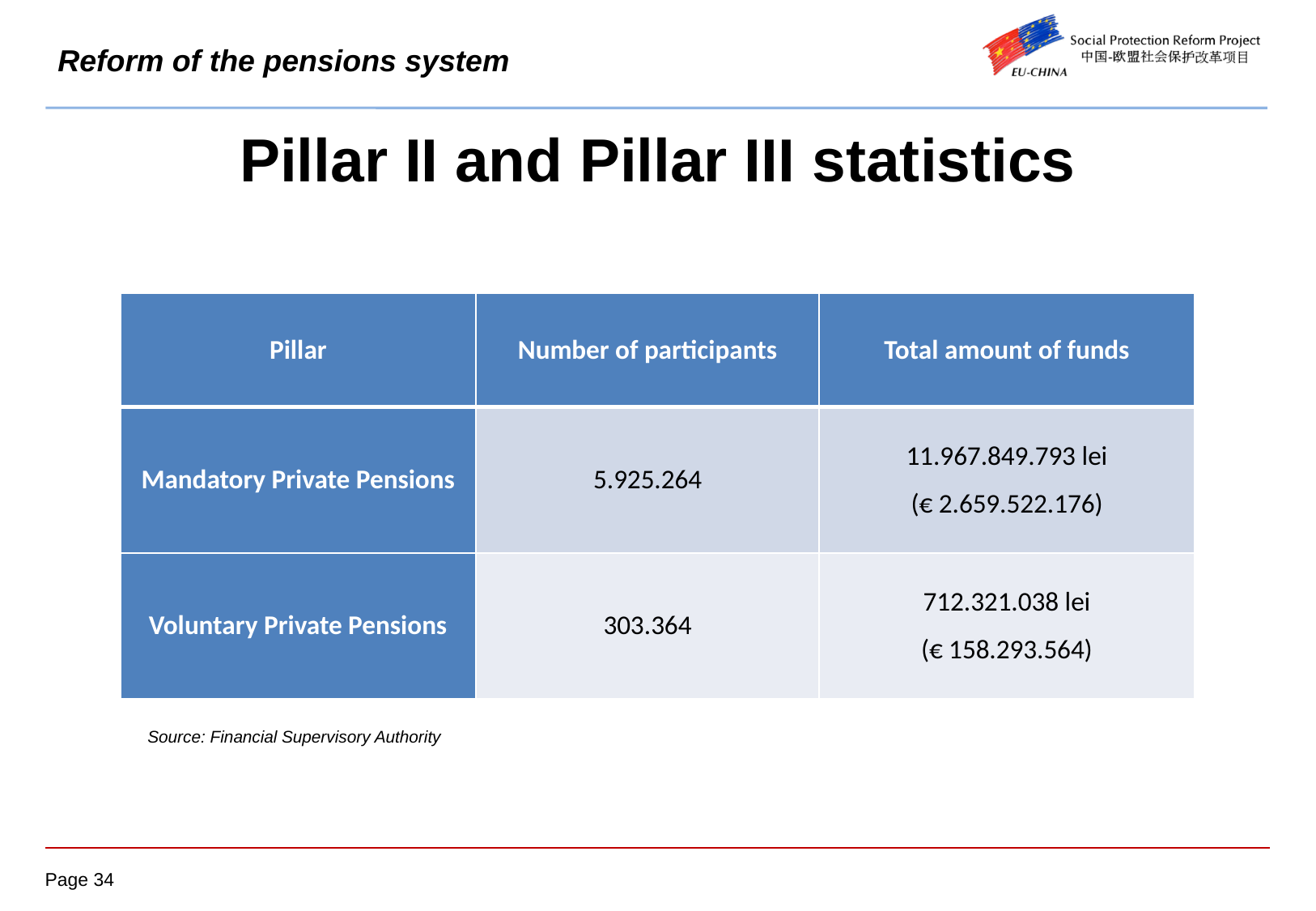

Reform of the pensions system
Pillar II and Pillar III statistics

| Pillar | Number of participants | Total amount of funds |
| --- | --- | --- |
| Mandatory Private Pensions | 5.925.264 | 11.967.849.793 lei (€ 2.659.522.176) |
| Voluntary Private Pensions | 303.364 | 712.321.038 lei (€ 158.293.564) |
Source: Financial Supervisory Authority